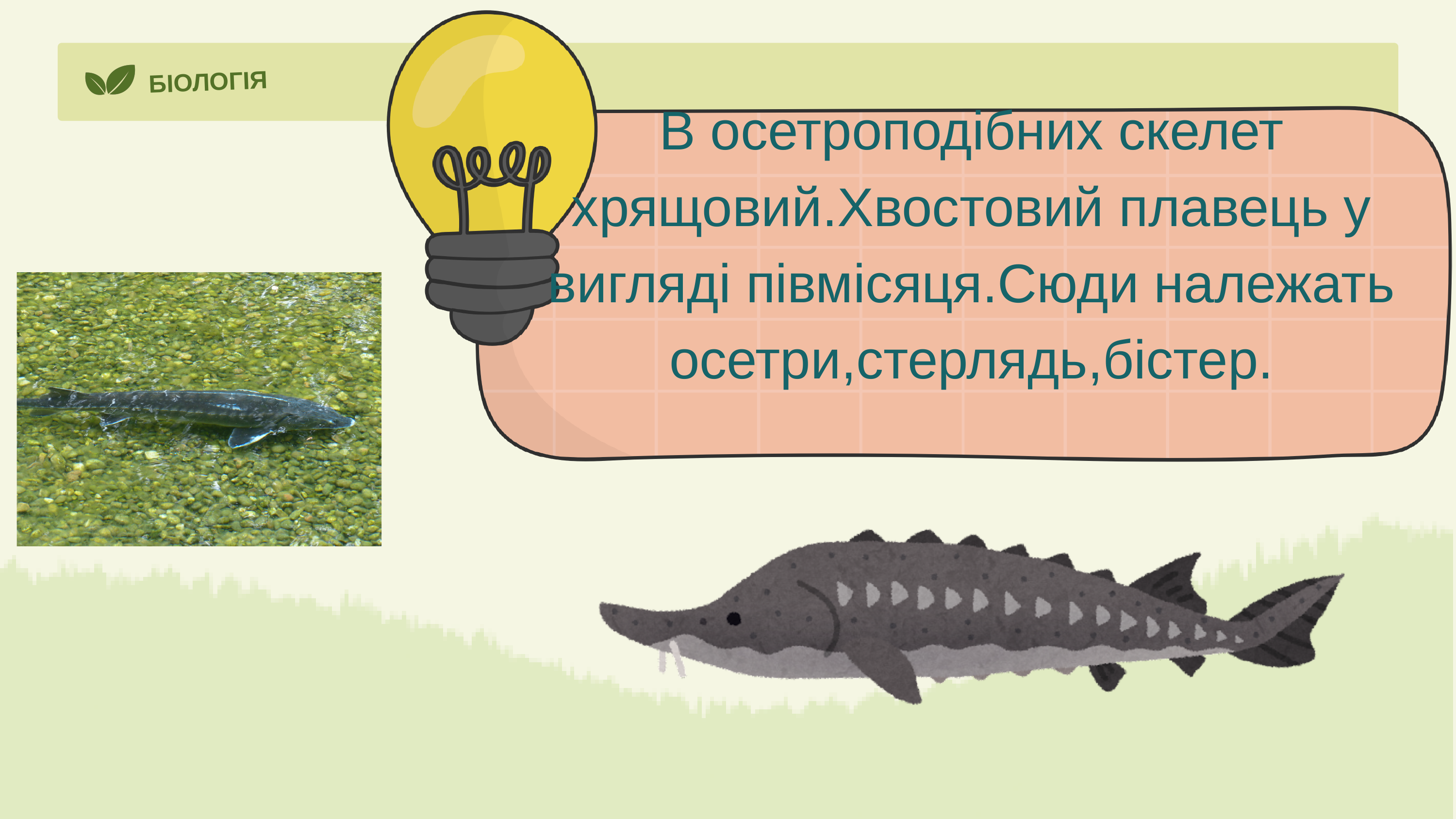

БІОЛОГІЯ

В осетроподібних скелет хрящовий.Хвостовий плавець у вигляді півмісяця.Сюди належать осетри,стерлядь,бістер.